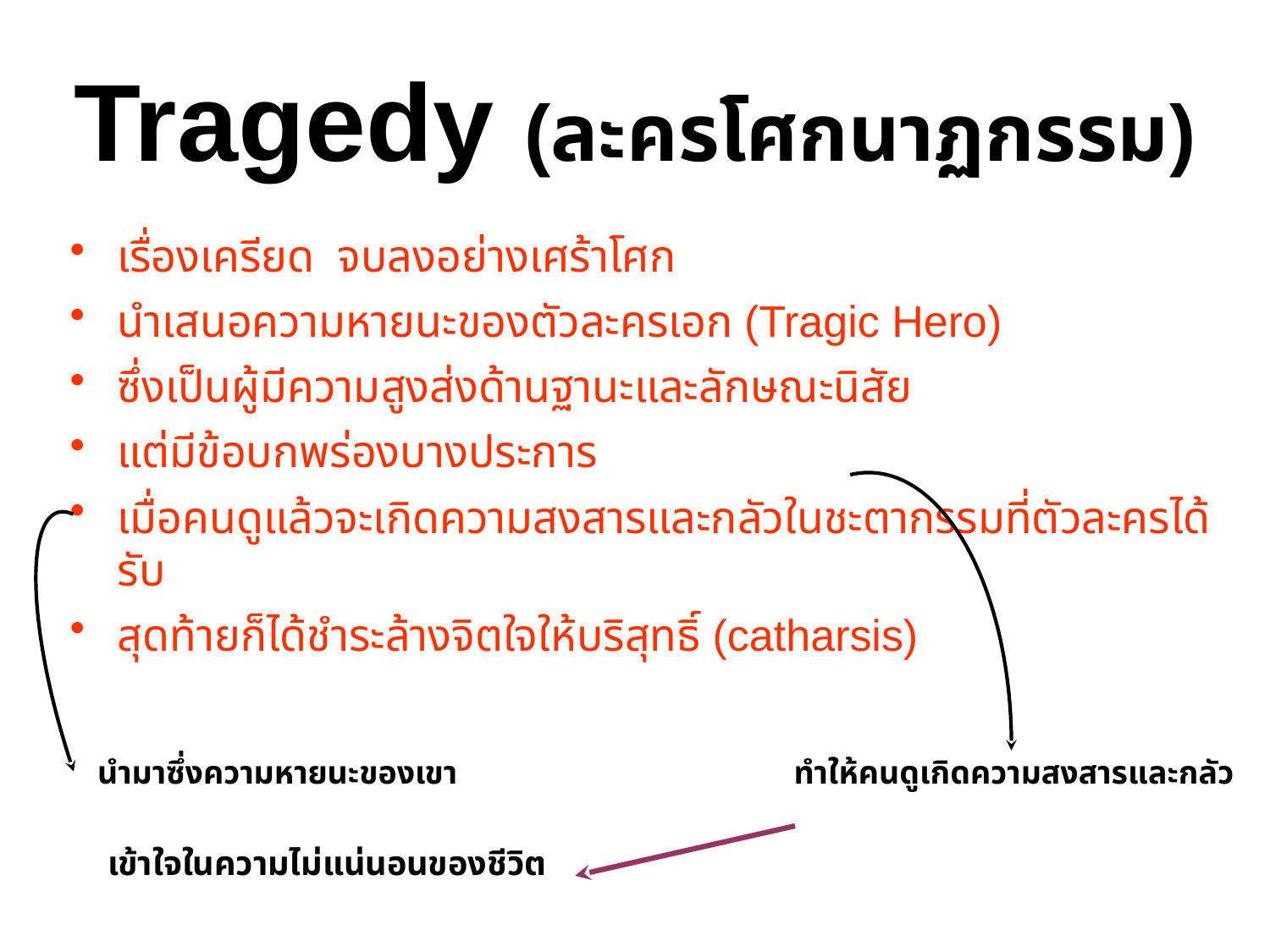

Tragedy (ละครโศกนาฏกรรม)
เรื่องเครียด  จบลงอย่างเศร้าโศก
นำเสนอความหายนะของตัวละครเอก (Tragic Hero)
ซึ่งเป็นผู้มีความสูงส่งด้านฐานะและลักษณะนิสัย
แต่มีข้อบกพร่องบางประการ
เมื่อคนดูแล้วจะเกิดความสงสารและกลัวในชะตากรรมที่ตัวละครได้รับ
สุดท้ายก็ได้ชำระล้างจิตใจให้บริสุทธิ์ (catharsis)

นำมาซึ่งความหายนะของเขา
ทำให้คนดูเกิดความสงสารและกลัว

เข้าใจในความไม่แน่นอนของชีวิต